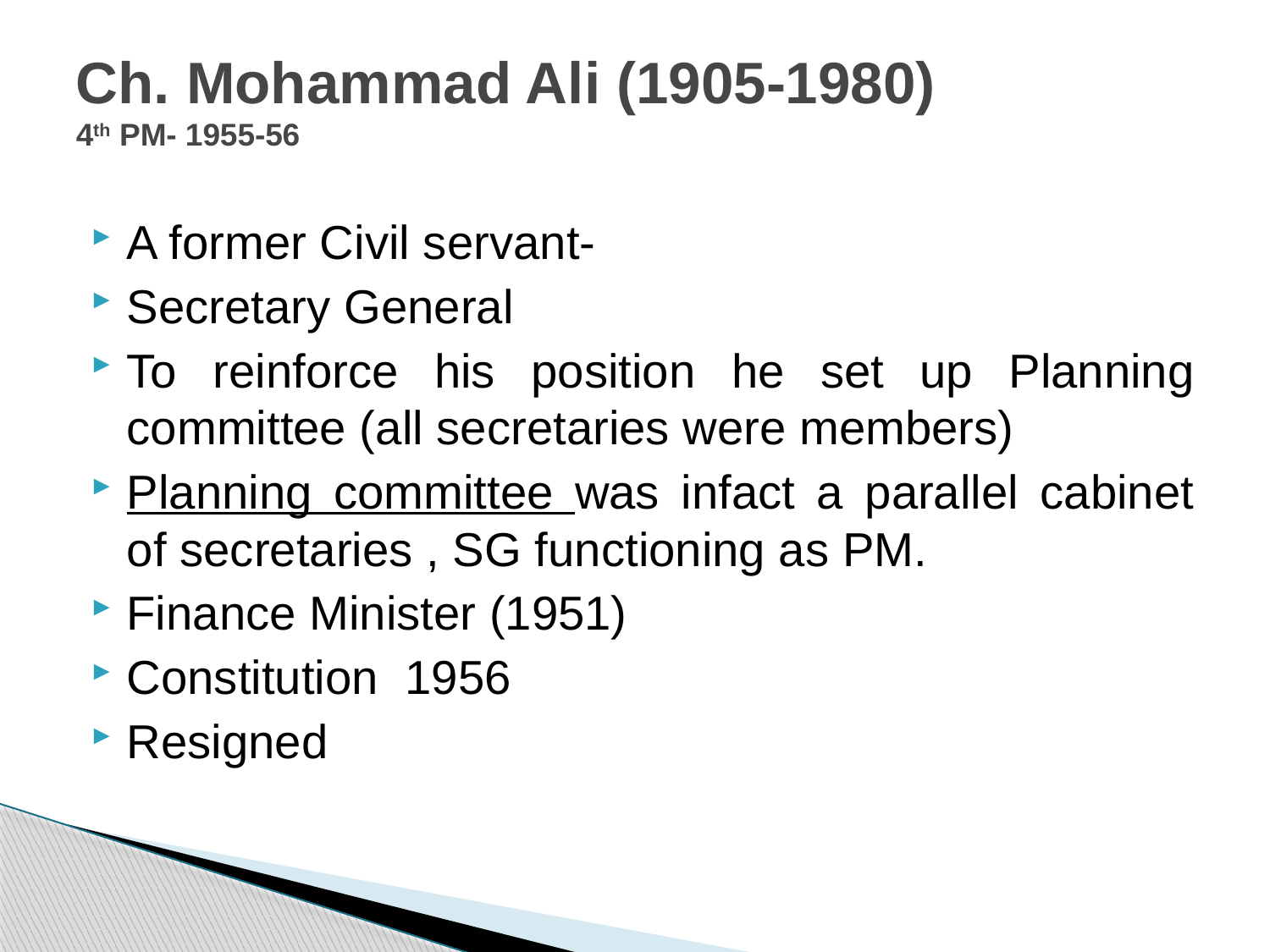

# Ch. Mohammad Ali (1905-1980) 4th PM- 1955-56
A former Civil servant-
Secretary General
To reinforce his position he set up Planning committee (all secretaries were members)
Planning committee was infact a parallel cabinet of secretaries , SG functioning as PM.
Finance Minister (1951)
Constitution  1956
Resigned